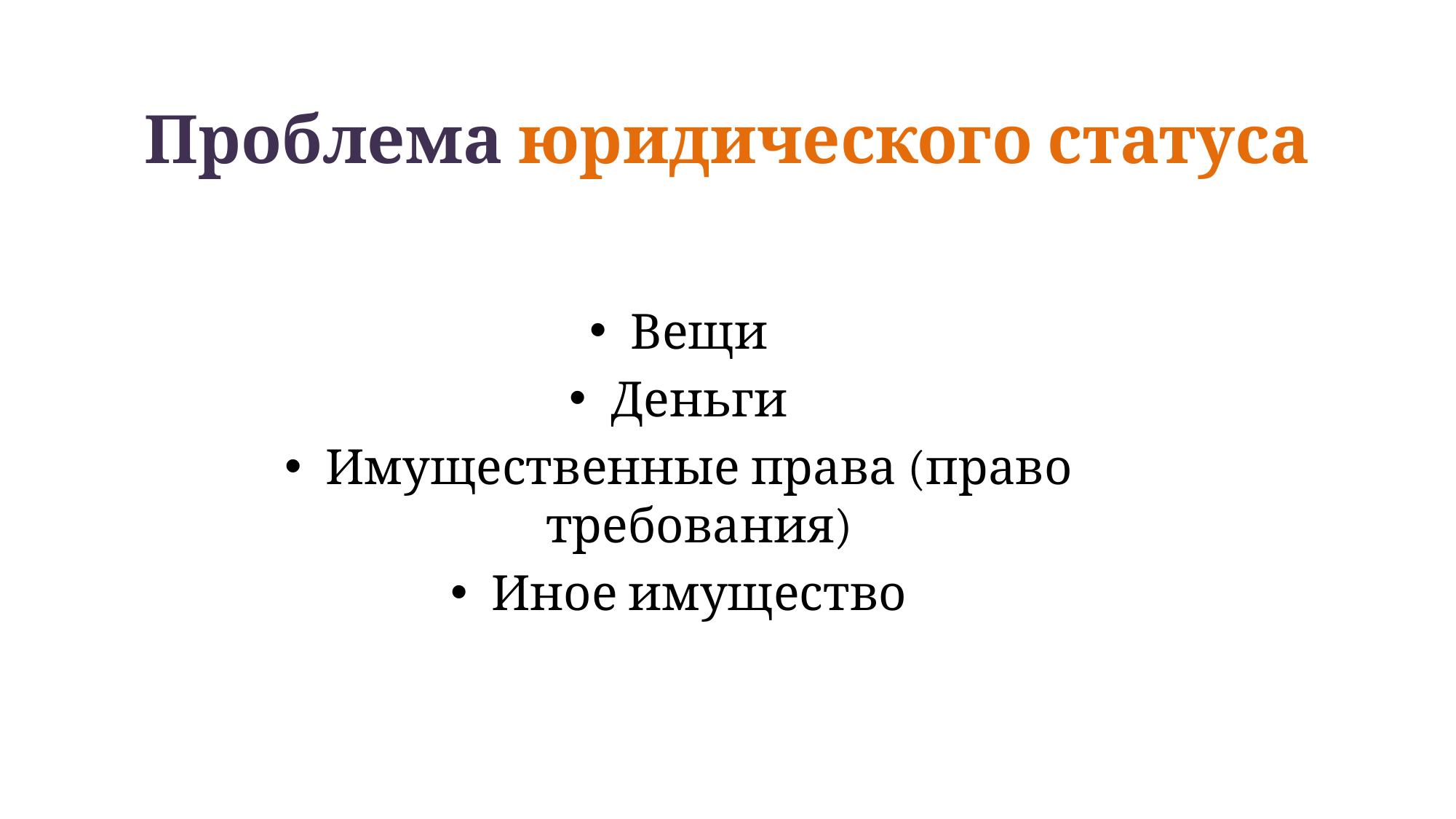

# Проблема юридического статуса
Вещи
Деньги
Имущественные права (право требования)
Иное имущество